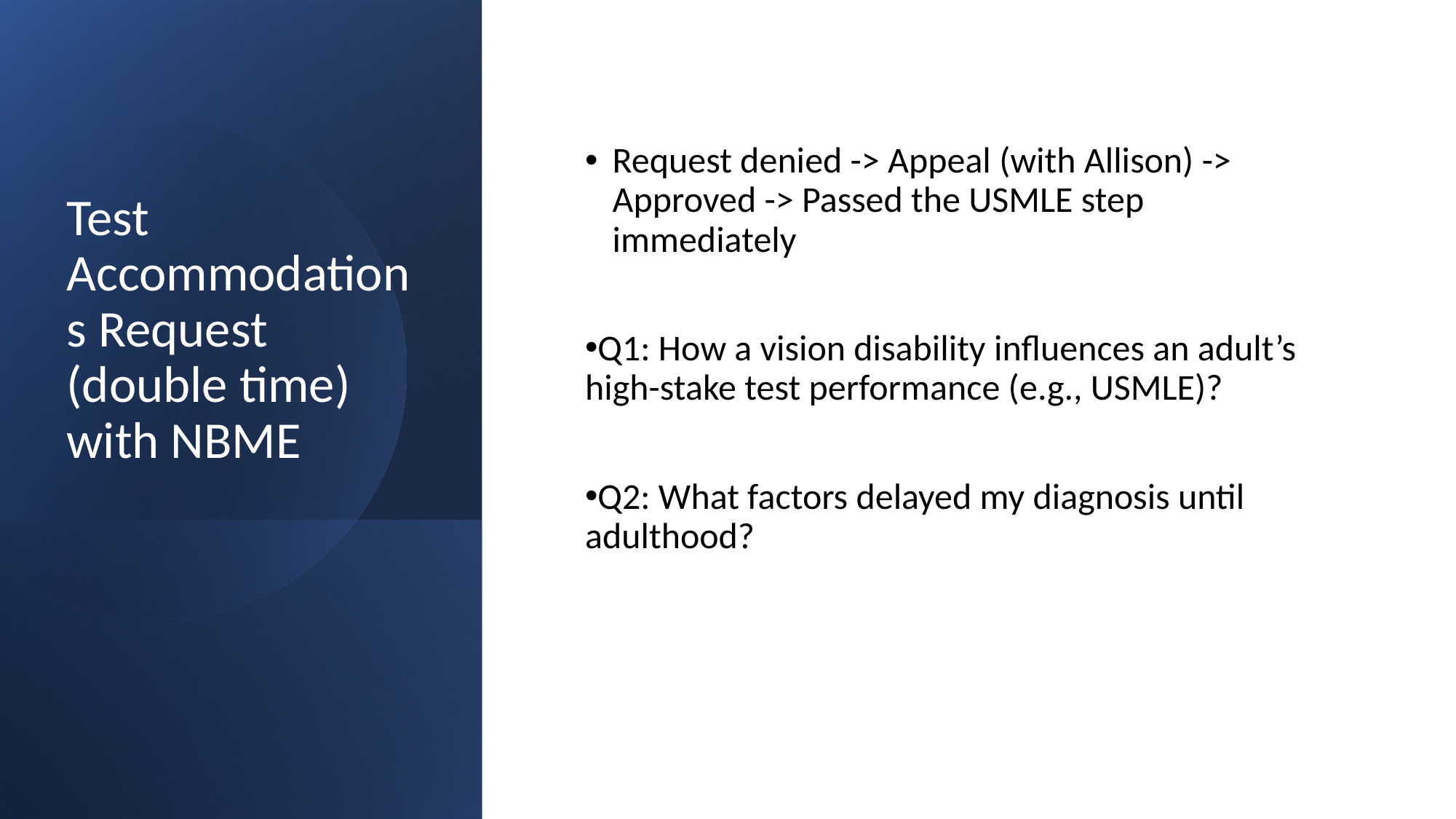

# Test Accommodations Request (double time) with NBME

Request denied -> Appeal (with Allison) -> Approved -> Passed the USMLE step immediately

Q1: How a vision disability influences an adult’s high-stake test performance (e.g., USMLE)?

Q2: What factors delayed my diagnosis until adulthood?

18